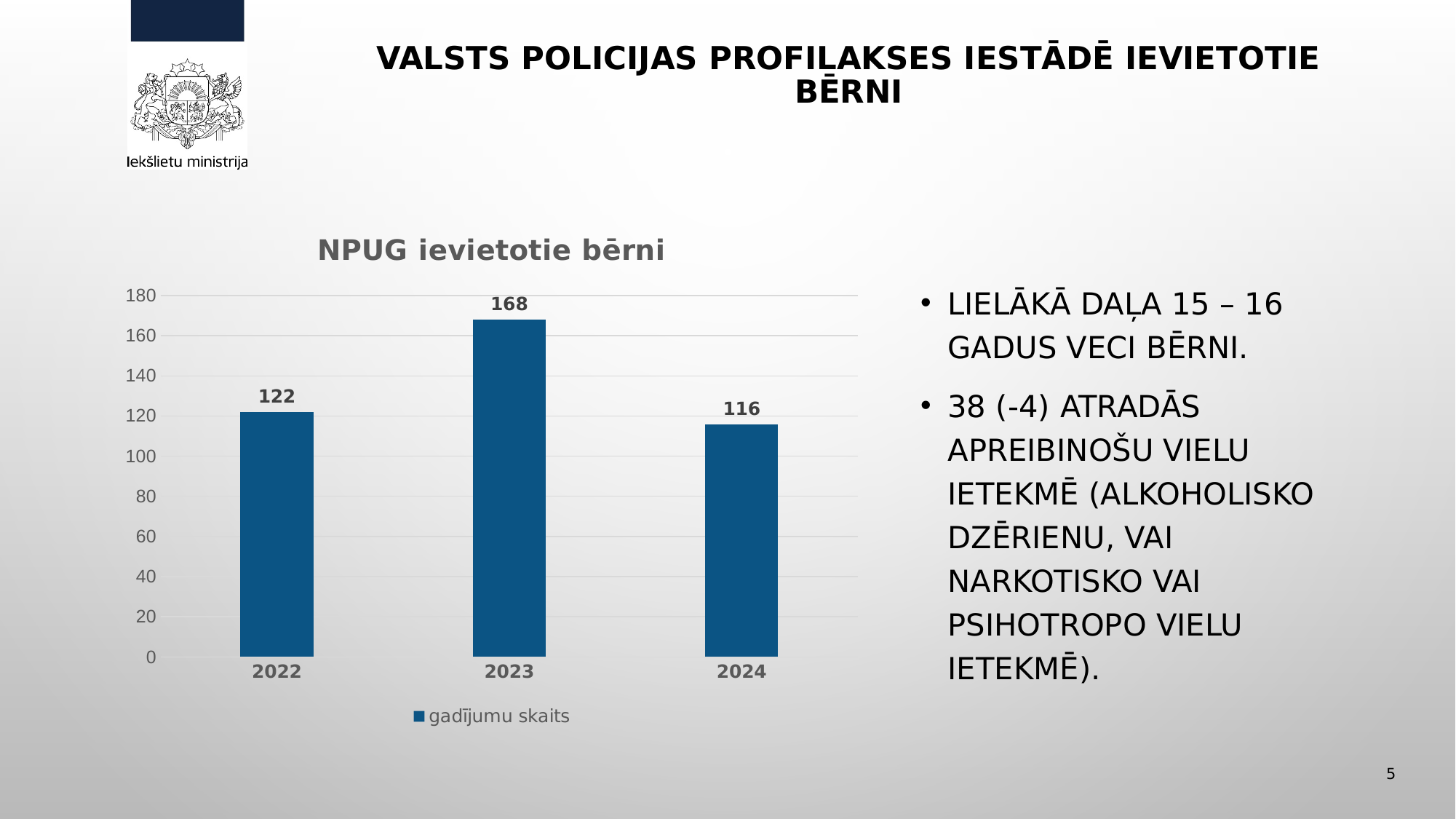

# Valsts policijas profilakses iestādē ievietotie bērni

### Chart: NPUG ievietotie bērni

| Category | gadījumu skaits |
|---|---|
| 2022 | 122.0 |
| 2023 | 168.0 |
| 2024 | 116.0 |
Lielākā daļa 15 – 16 gadus veci bērni.
38 (-4) atradās apreibinošu vielu ietekmē (alkoholisko dzērienu, vai narkotisko vai psihotropo vielu ietekmē).
5